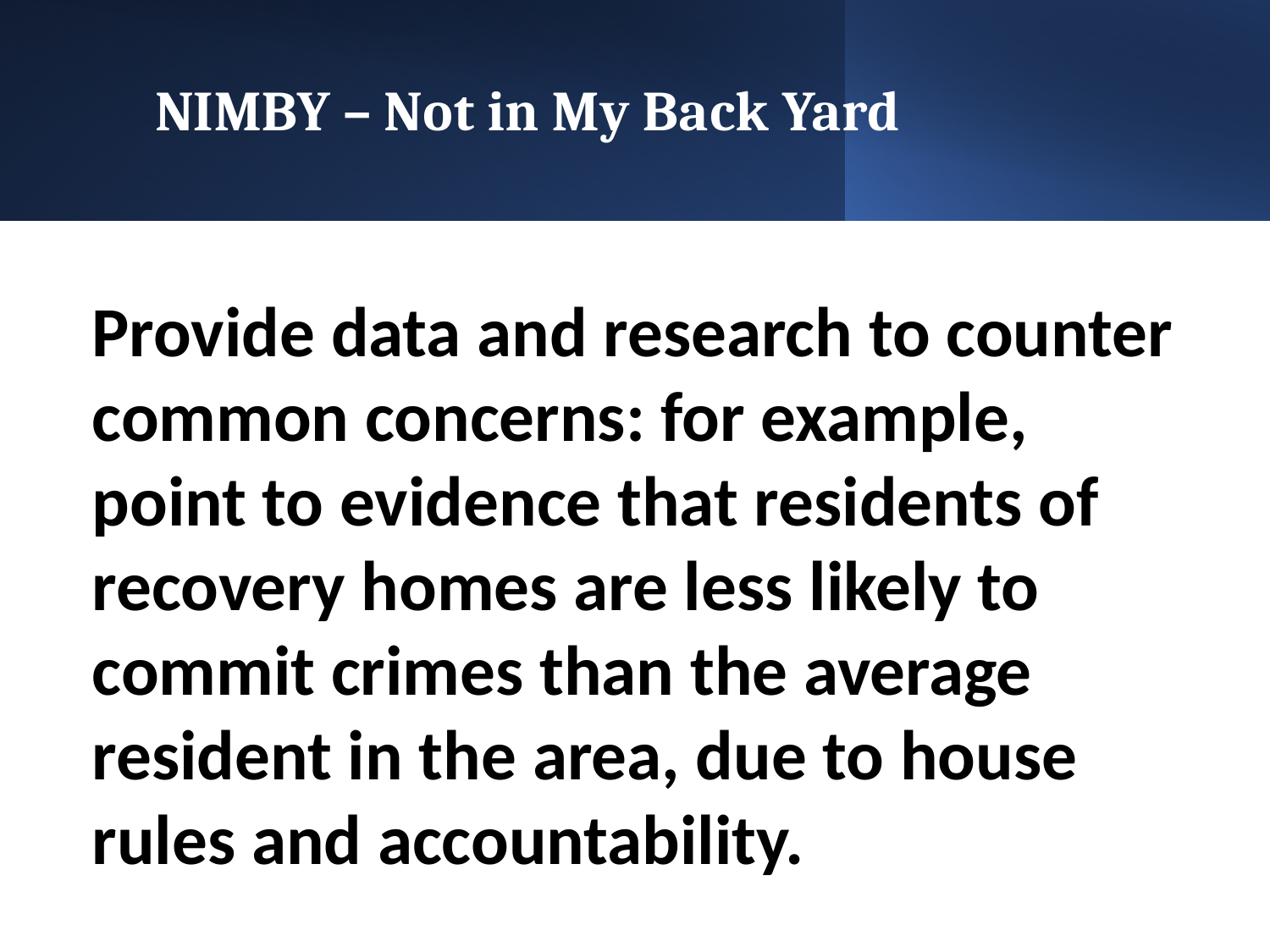

# NIMBY – Not in My Back Yard
Provide data and research to counter common concerns: for example, point to evidence that residents of recovery homes are less likely to commit crimes than the average resident in the area, due to house rules and accountability.